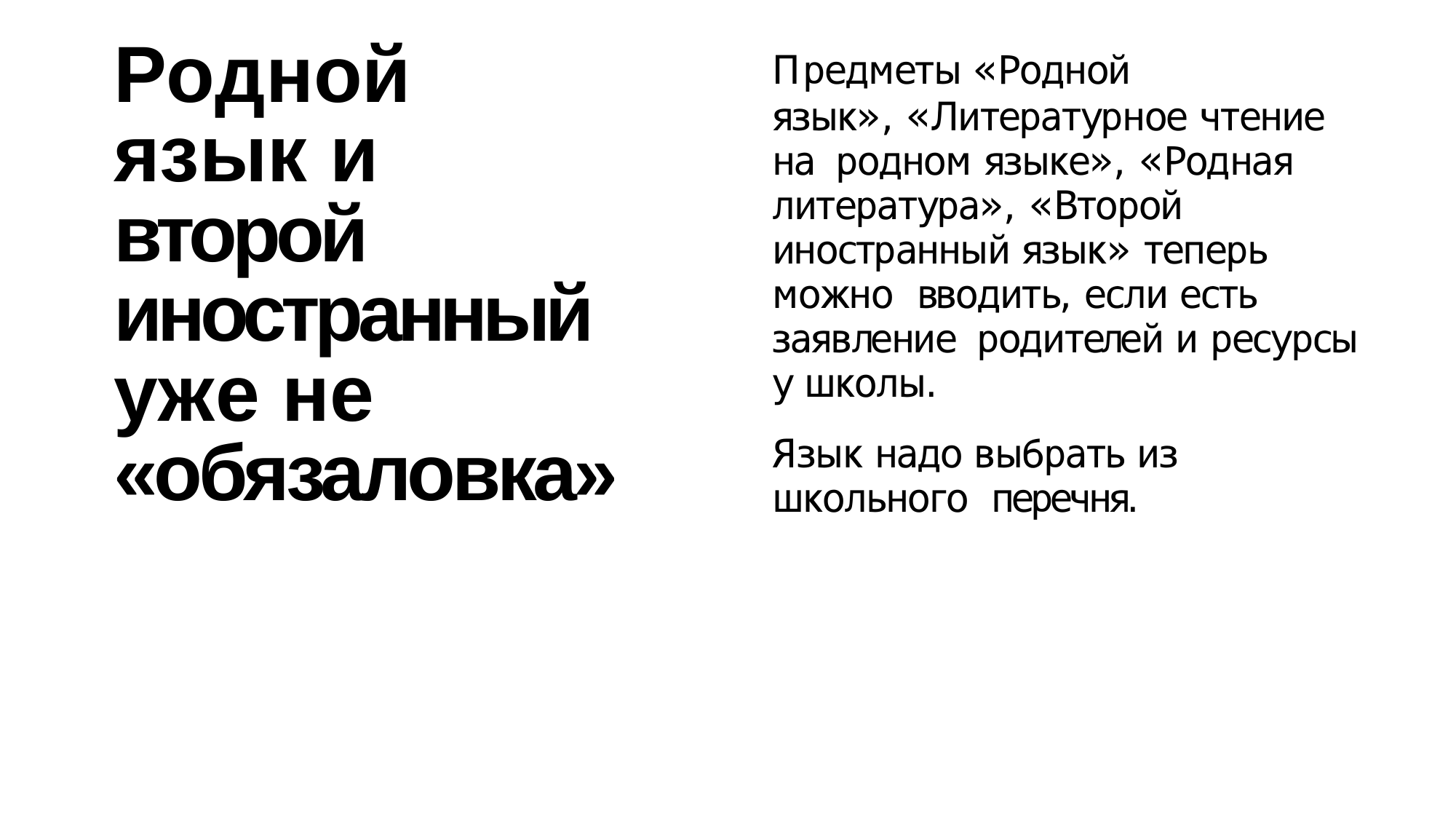

# Родной язык и  второй  иностранный  уже не
«обязаловка»
Предметы «Родной
язык», «Литературное чтение на  родном языке», «Родная  литература», «Второй  иностранный язык» теперь можно  вводить, если есть заявление  родителей и ресурсы у школы.
Язык надо выбрать из школьного  перечня.